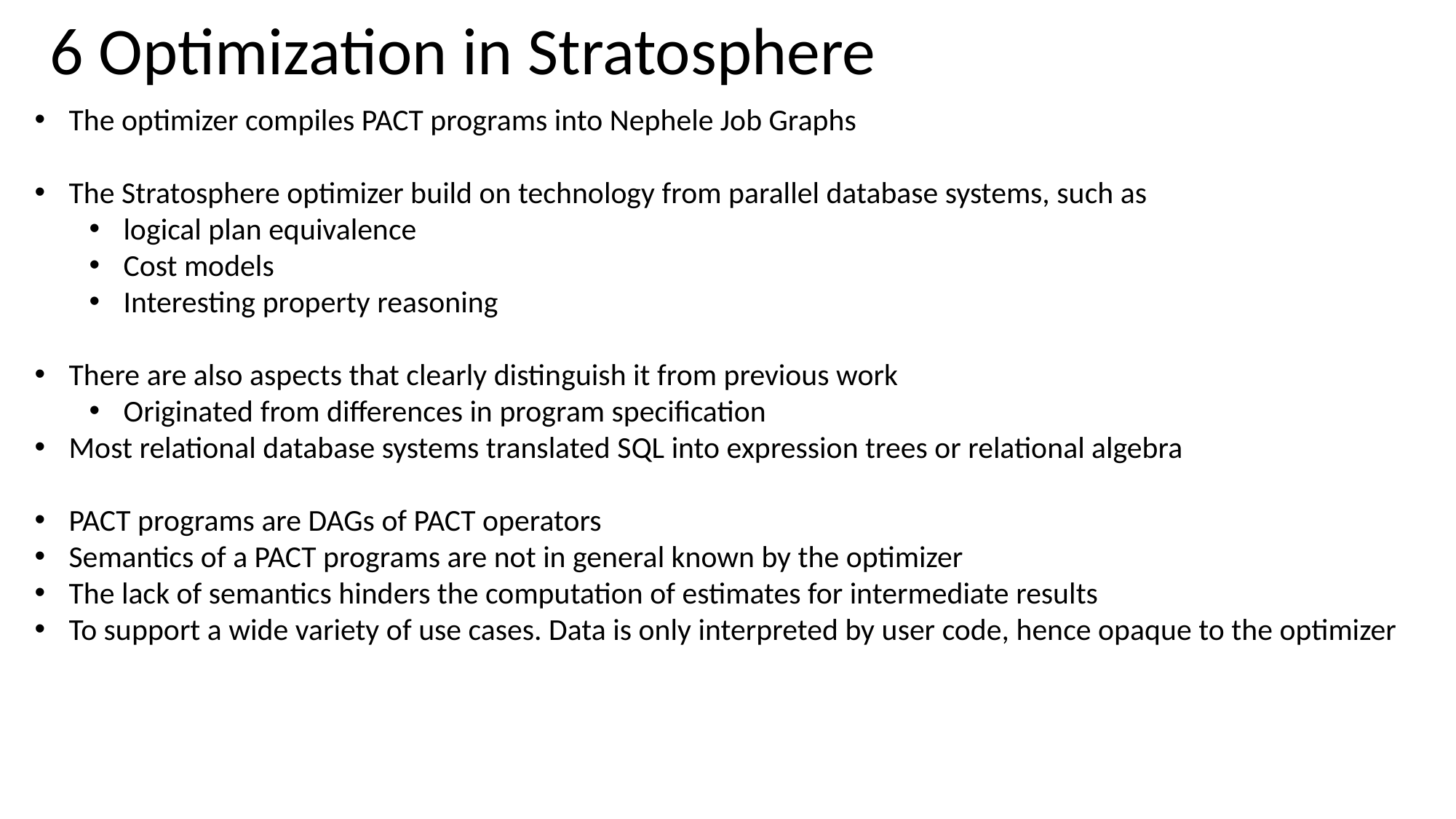

6 Optimization in Stratosphere
The optimizer compiles PACT programs into Nephele Job Graphs

The Stratosphere optimizer build on technology from parallel database systems, such as
logical plan equivalence
Cost models
Interesting property reasoning

There are also aspects that clearly distinguish it from previous work
Originated from differences in program specification
Most relational database systems translated SQL into expression trees or relational algebra

PACT programs are DAGs of PACT operators
Semantics of a PACT programs are not in general known by the optimizer
The lack of semantics hinders the computation of estimates for intermediate results
To support a wide variety of use cases. Data is only interpreted by user code, hence opaque to the optimizer